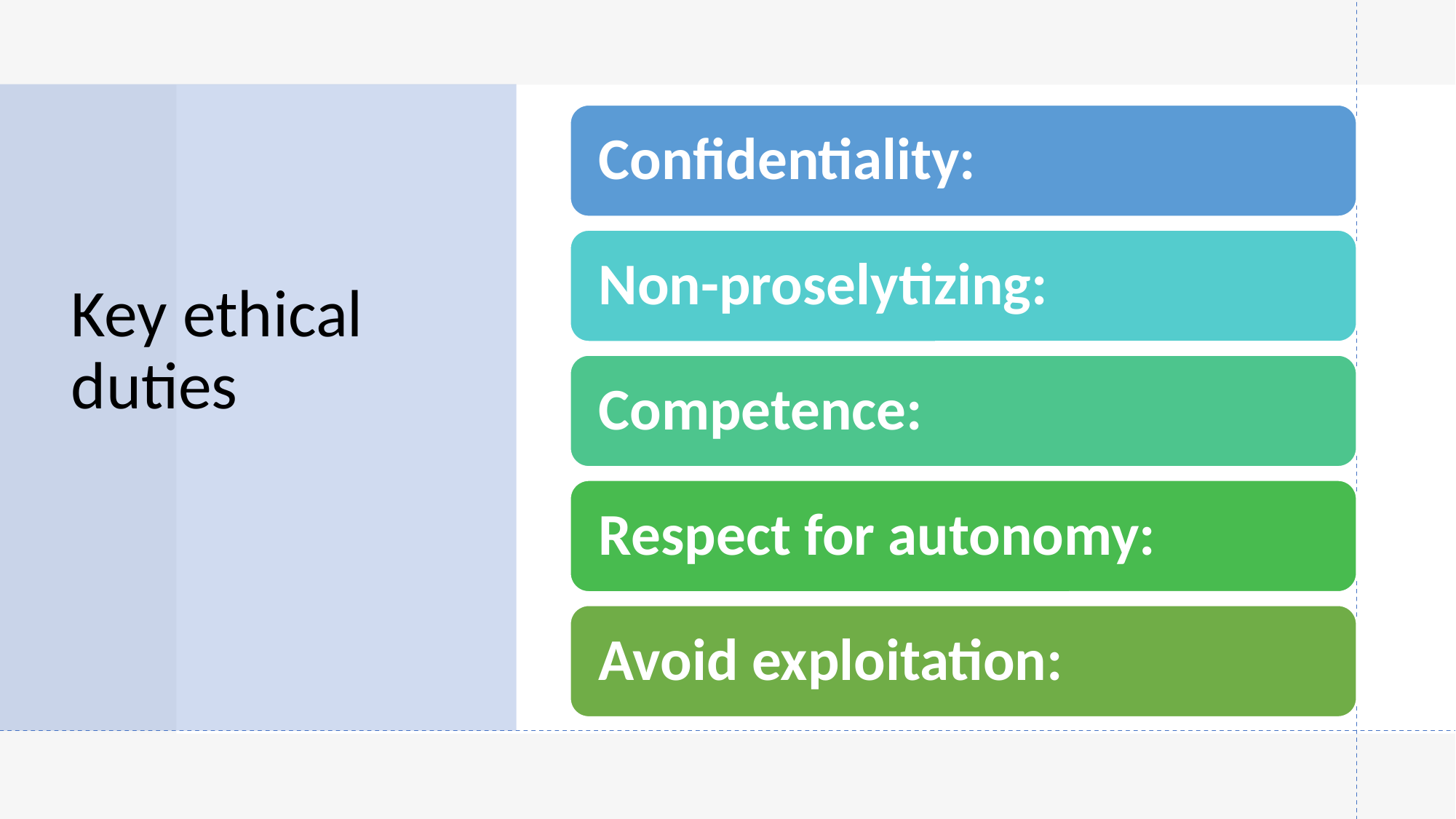

# Key ethical duties

Confidentiality:
Non-proselytizing:
Competence:
Respect for autonomy:
Avoid exploitation: